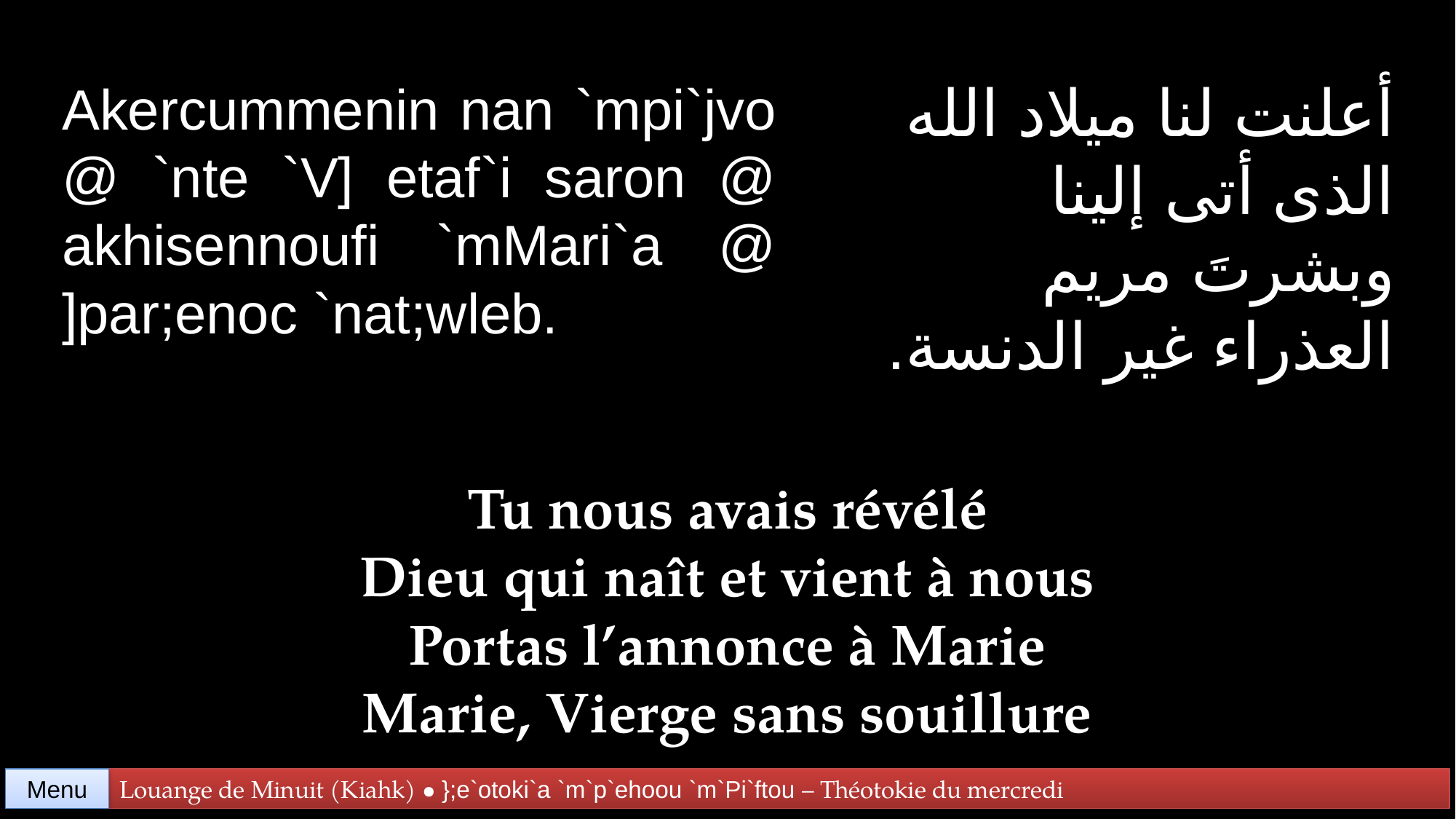

أعلنت لنا ميلاد الله
الذى أتى إلينا
وبشرتَ مريم
العذراء غير الدنسة.
Akercummenin nan `mpi`jvo @ `nte `V] etaf`i saron @ akhisennoufi `mMari`a @
]par;enoc `nat;wleb.

Tu nous avais révélé
Dieu qui naît et vient à nous
Portas l’annonce à Marie
Marie, Vierge sans souillure
Menu
Louange de Minuit (Kiahk) • };e`otoki`a `m`p`ehoou `m`Pi`ftou – Théotokie du mercredi